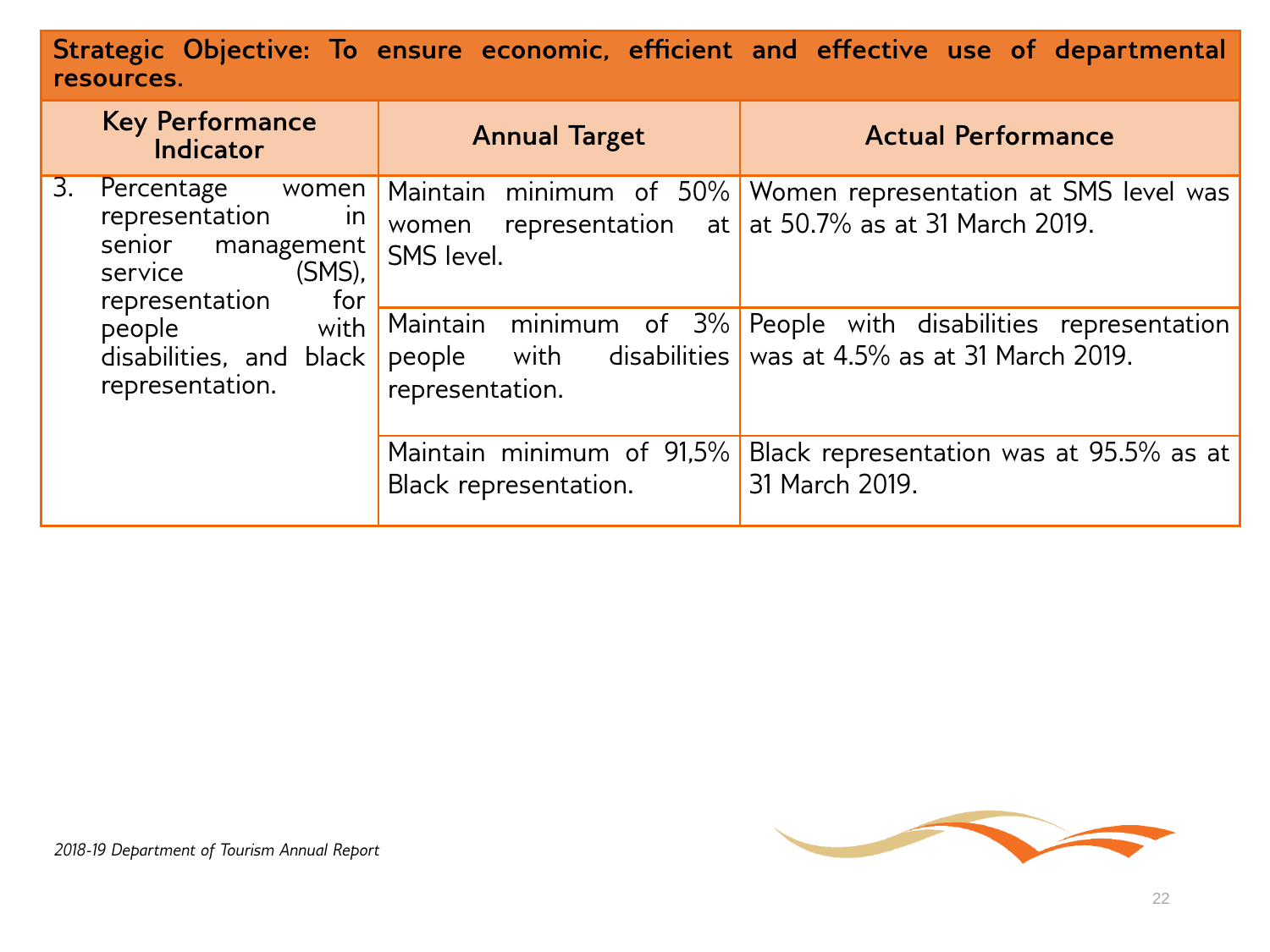

| Strategic Objective: To ensure economic, efficient and effective use of departmental resources. |  |  |
| --- | --- | --- |
| Key Performance Indicator | Annual Target | Actual Performance |
| Percentage women representation in senior management service (SMS), representation for people with disabilities, and black representation. | Maintain minimum of 50% women representation at SMS level. | Women representation at SMS level was at 50.7% as at 31 March 2019. |
|  | Maintain minimum of 3% people with disabilities representation. | People with disabilities representation was at 4.5% as at 31 March 2019. |
|  | Maintain minimum of 91,5% Black representation. | Black representation was at 95.5% as at 31 March 2019. |

2018-19 Department of Tourism Annual Report
22